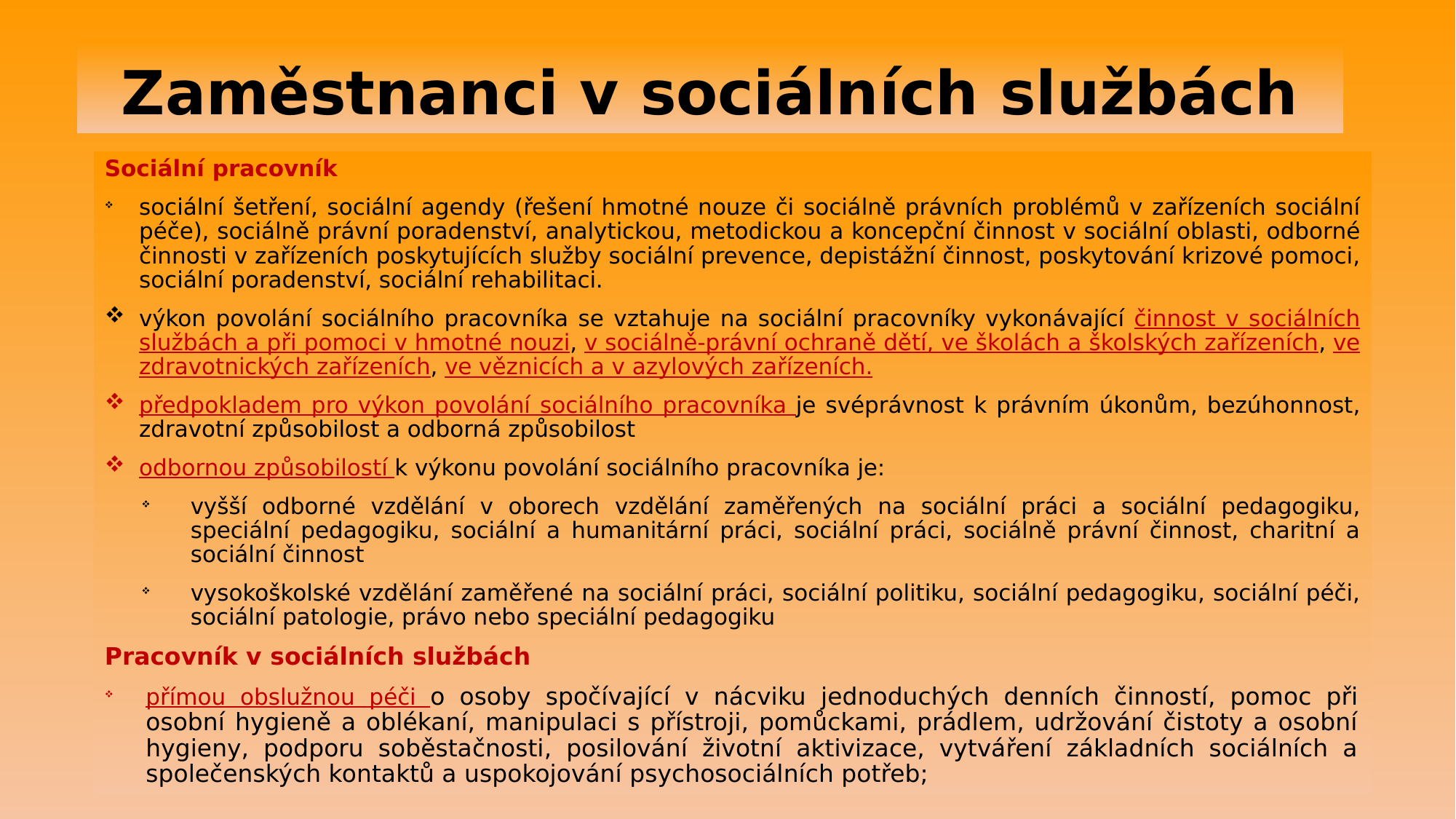

# Zaměstnanci v sociálních službách
Sociální pracovník
sociální šetření, sociální agendy (řešení hmotné nouze či sociálně právních problémů v zařízeních sociální péče), sociálně právní poradenství, analytickou, metodickou a koncepční činnost v sociální oblasti, odborné činnosti v zařízeních poskytujících služby sociální prevence, depistážní činnost, poskytování krizové pomoci, sociální poradenství, sociální rehabilitaci.
výkon povolání sociálního pracovníka se vztahuje na sociální pracovníky vykonávající činnost v sociálních službách a při pomoci v hmotné nouzi, v sociálně-právní ochraně dětí, ve školách a školských zařízeních, ve zdravotnických zařízeních, ve věznicích a v azylových zařízeních.
předpokladem pro výkon povolání sociálního pracovníka je svéprávnost k právním úkonům, bezúhonnost, zdravotní způsobilost a odborná způsobilost
odbornou způsobilostí k výkonu povolání sociálního pracovníka je:
vyšší odborné vzdělání v oborech vzdělání zaměřených na sociální práci a sociální pedagogiku, speciální pedagogiku, sociální a humanitární práci, sociální práci, sociálně právní činnost, charitní a sociální činnost
vysokoškolské vzdělání zaměřené na sociální práci, sociální politiku, sociální pedagogiku, sociální péči, sociální patologie, právo nebo speciální pedagogiku
Pracovník v sociálních službách
přímou obslužnou péči o osoby spočívající v nácviku jednoduchých denních činností, pomoc při osobní hygieně a oblékaní, manipulaci s přístroji, pomůckami, prádlem, udržování čistoty a osobní hygieny, podporu soběstačnosti, posilování životní aktivizace, vytváření základních sociálních a společenských kontaktů a uspokojování psychosociálních potřeb;